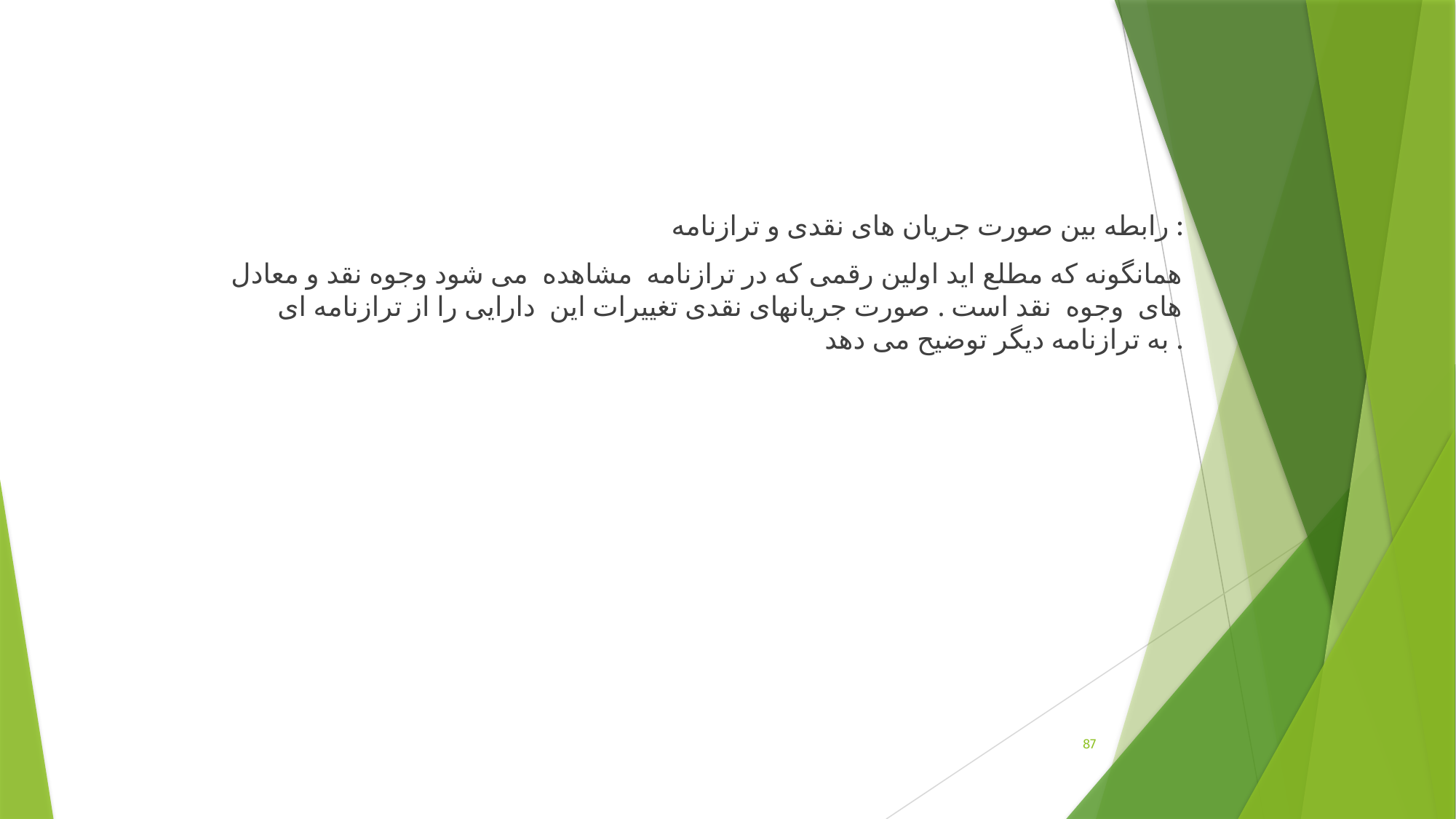

رابطه بین صورت جریان های نقدی و ترازنامه :
همانگونه که مطلع اید اولین رقمی که در ترازنامه  مشاهده  می شود وجوه نقد و معادل های  وجوه  نقد است . صورت جریانهای نقدی تغییرات این  دارایی را از ترازنامه ای  به ترازنامه دیگر توضیح می دهد .
87